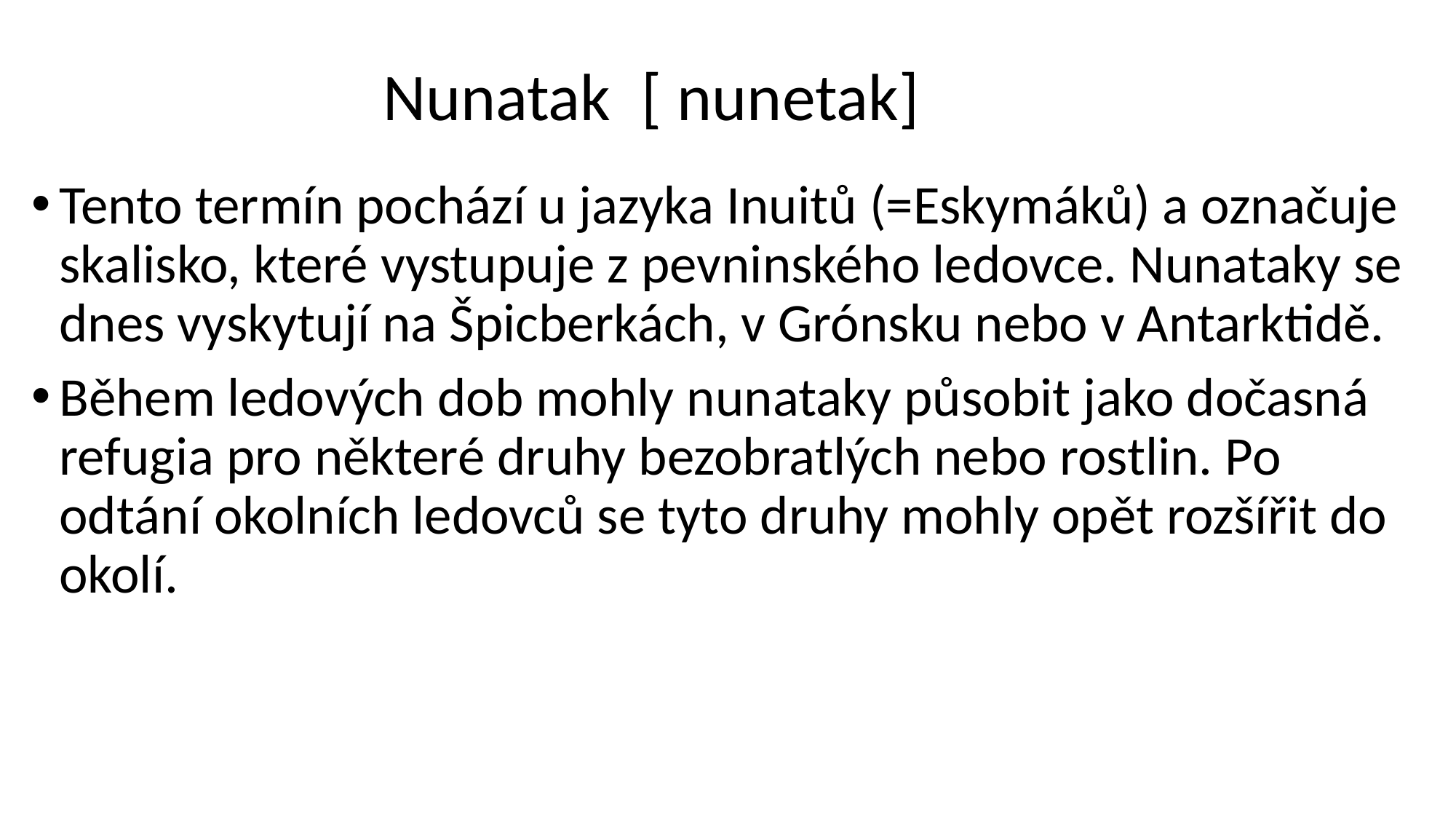

# Nunatak  [ nunetak]
Tento termín pochází u jazyka Inuitů (=Eskymáků) a označuje skalisko, které vystupuje z pevninského ledovce. Nunataky se dnes vyskytují na Špicberkách, v Grónsku nebo v Antarktidě.
Během ledových dob mohly nunataky působit jako dočasná refugia pro některé druhy bezobratlých nebo rostlin. Po odtání okolních ledovců se tyto druhy mohly opět rozšířit do okolí.